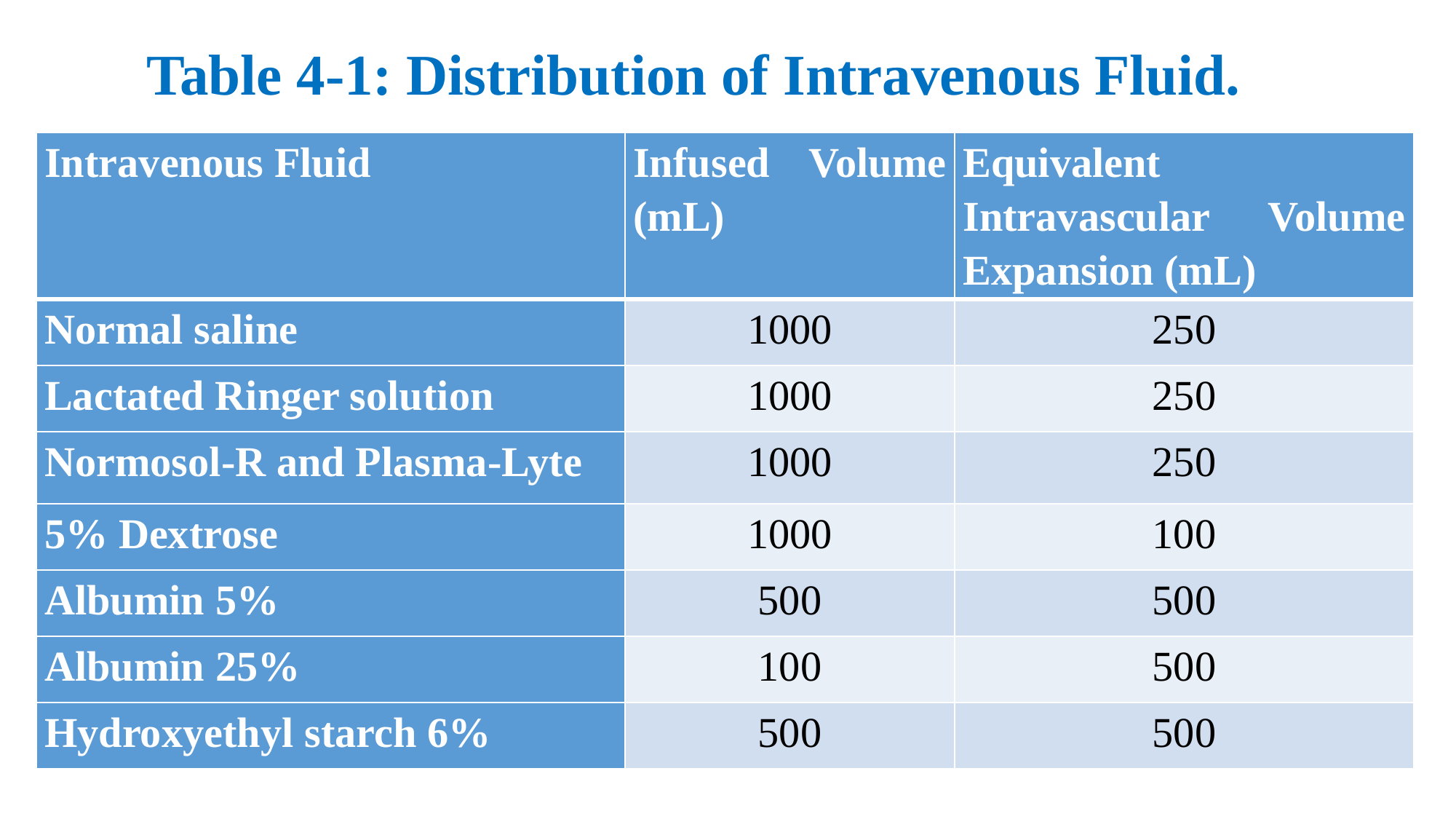

# Table 4-1: Distribution of Intravenous Fluid.
| Intravenous Fluid | Infused Volume (mL) | Equivalent Intravascular Volume Expansion (mL) |
| --- | --- | --- |
| Normal saline | 1000 | 250 |
| Lactated Ringer solution | 1000 | 250 |
| Normosol-R and Plasma-Lyte | 1000 | 250 |
| 5% Dextrose | 1000 | 100 |
| Albumin 5% | 500 | 500 |
| Albumin 25% | 100 | 500 |
| Hydroxyethyl starch 6% | 500 | 500 |